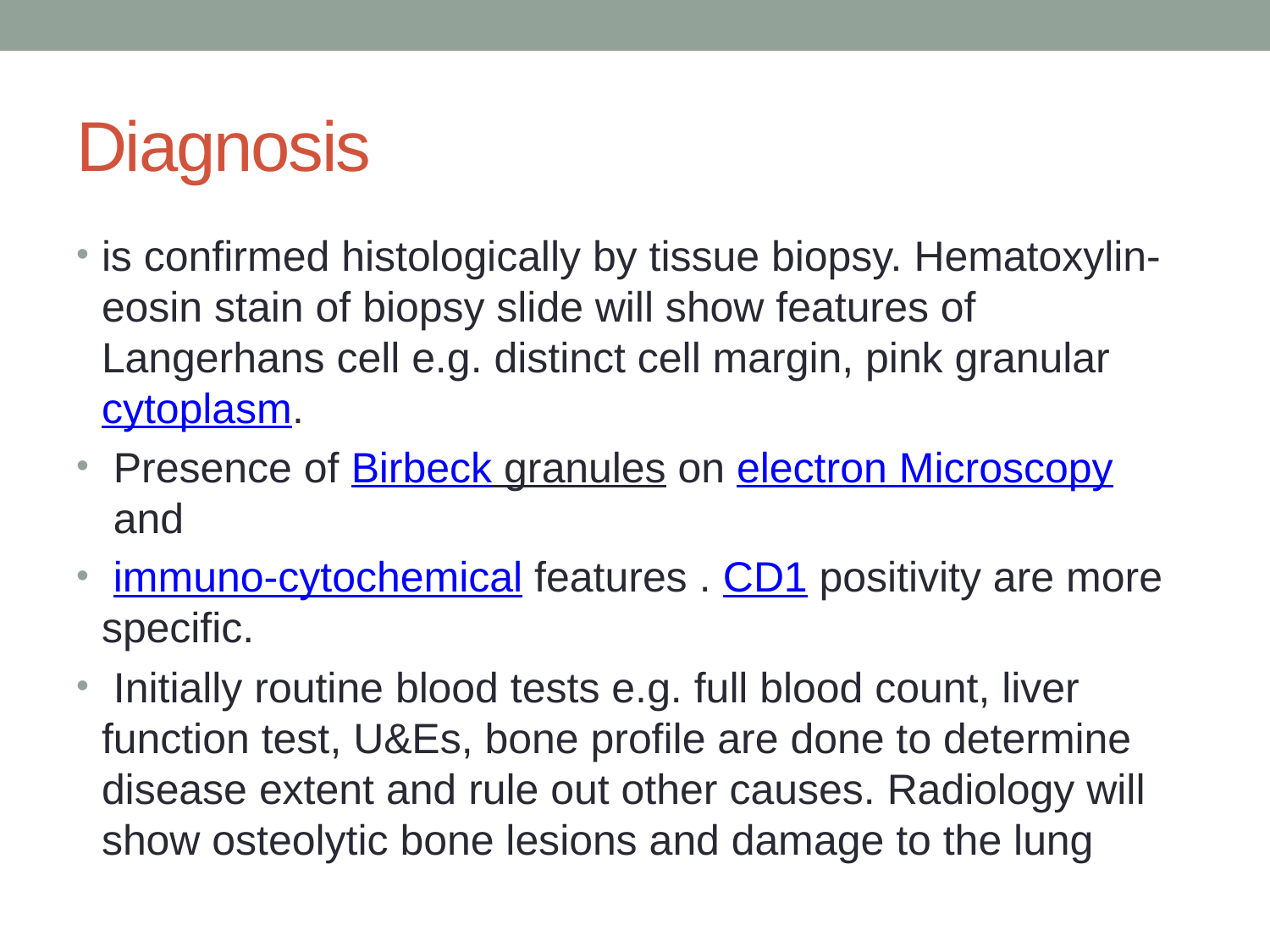

# Diagnosis
is confirmed histologically by tissue biopsy. Hematoxylin-eosin stain of biopsy slide will show features of Langerhans cell e.g. distinct cell margin, pink granular cytoplasm.
 Presence of Birbeck granules on electron Microscopy and
 immuno-cytochemical features . CD1 positivity are more specific.
 Initially routine blood tests e.g. full blood count, liver function test, U&Es, bone profile are done to determine disease extent and rule out other causes. Radiology will show osteolytic bone lesions and damage to the lung